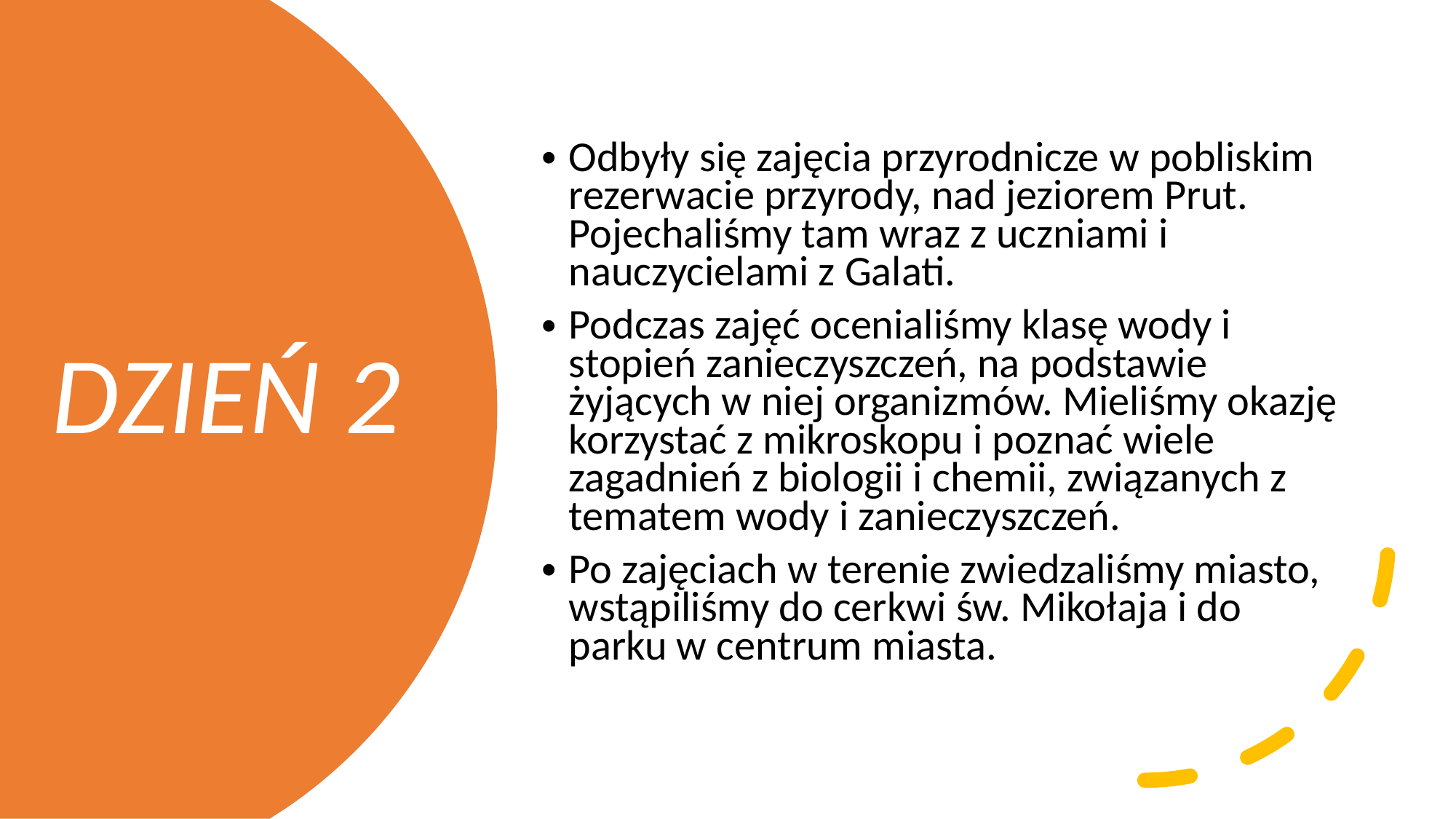

Odbyły się zajęcia przyrodnicze w pobliskim rezerwacie przyrody, nad jeziorem Prut. Pojechaliśmy tam wraz z uczniami i nauczycielami z Galati.
Podczas zajęć ocenialiśmy klasę wody i stopień zanieczyszczeń, na podstawie żyjących w niej organizmów. Mieliśmy okazję korzystać z mikroskopu i poznać wiele zagadnień z biologii i chemii, związanych z tematem wody i zanieczyszczeń.
Po zajęciach w terenie zwiedzaliśmy miasto, wstąpiliśmy do cerkwi św. Mikołaja i do parku w centrum miasta.
DZIEŃ 2